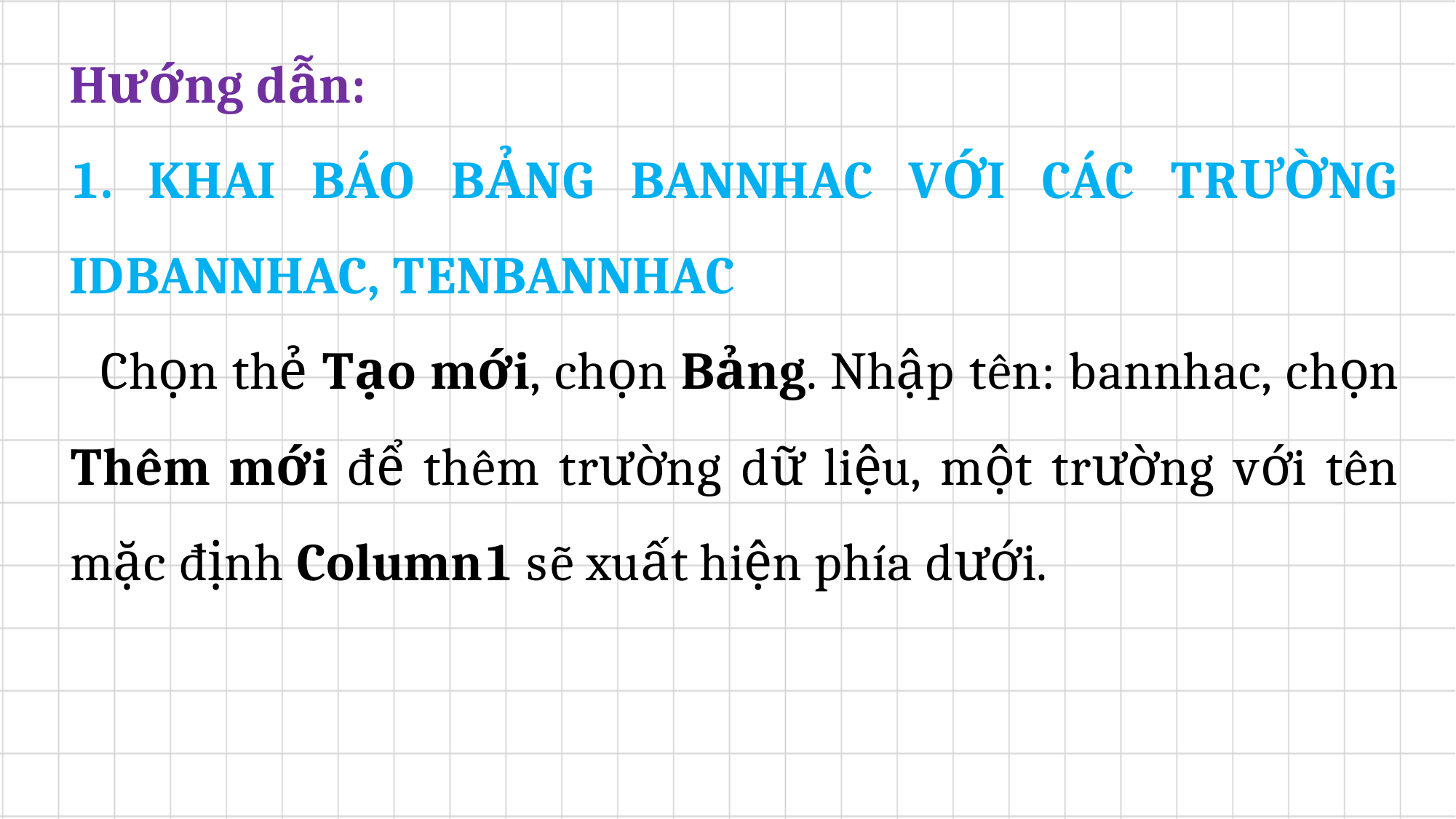

Hướng dẫn:
1. KHAI BÁO BẢNG BANNHAC VỚI CÁC TRƯỜNG IDBANNHAC, TENBANNHAC
	Chọn thẻ Tạo mới, chọn Bảng. Nhập tên: bannhac, chọn Thêm mới để thêm trường dữ liệu, một trường với tên mặc định Column1 sẽ xuất hiện phía dưới.